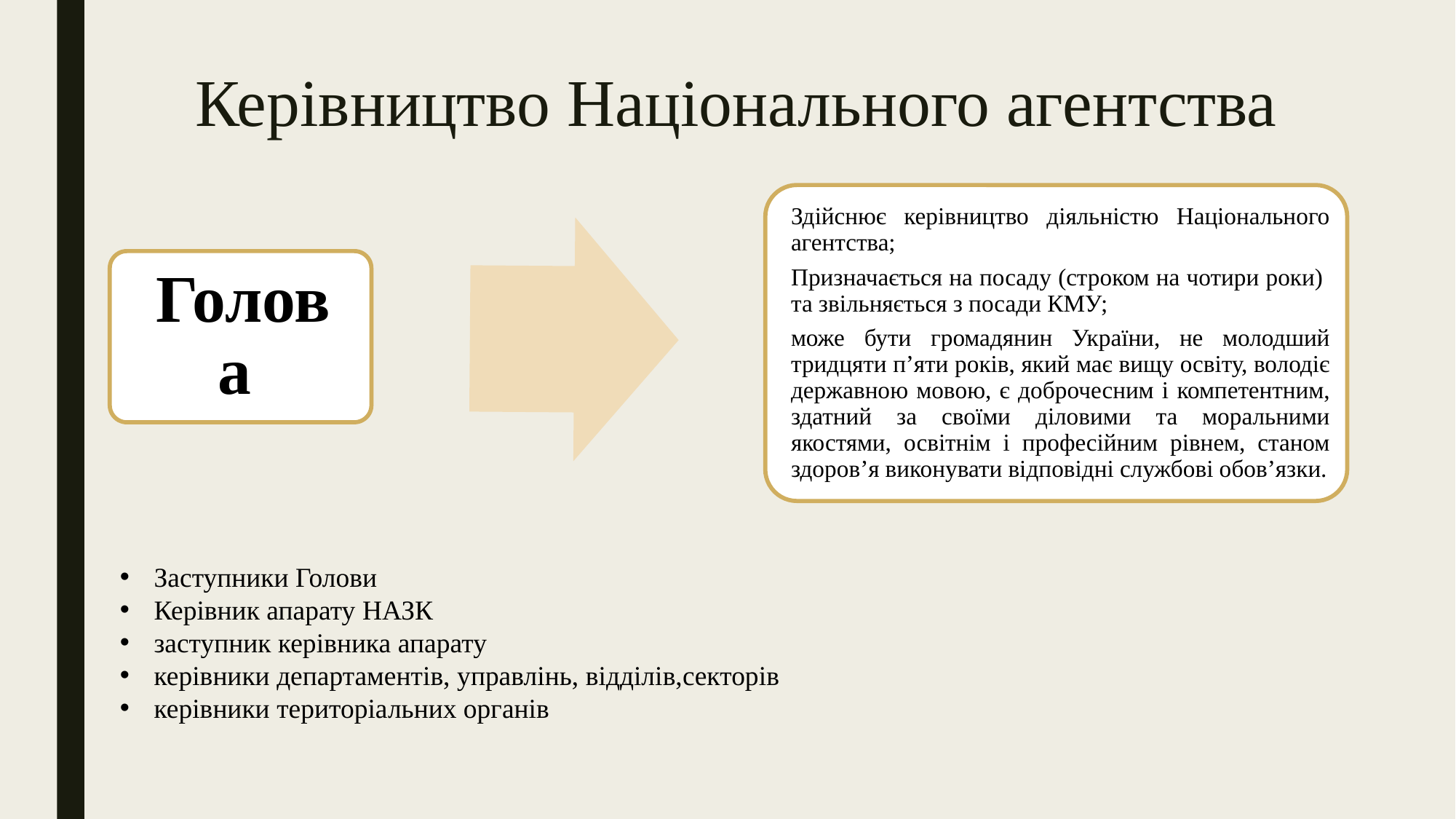

# Керівництво Національного агентства
Голова

Здійснює керівництво діяльністю Національного агентства;
Призначається на посаду (строком на чотири роки)  та звільняється з посади КМУ;
може бути громадянин України, не молодший тридцяти п’яти років, який має вищу освіту, володіє державною мовою, є доброчесним і компетентним, здатний за своїми діловими та моральними якостями, освітнім і професійним рівнем, станом здоров’я виконувати відповідні службові обов’язки.
Заступники Голови
Керівник апарату НАЗК
заступник керівника апарату
керівники департаментів, управлінь, відділів,секторів
керівники територіальних органів